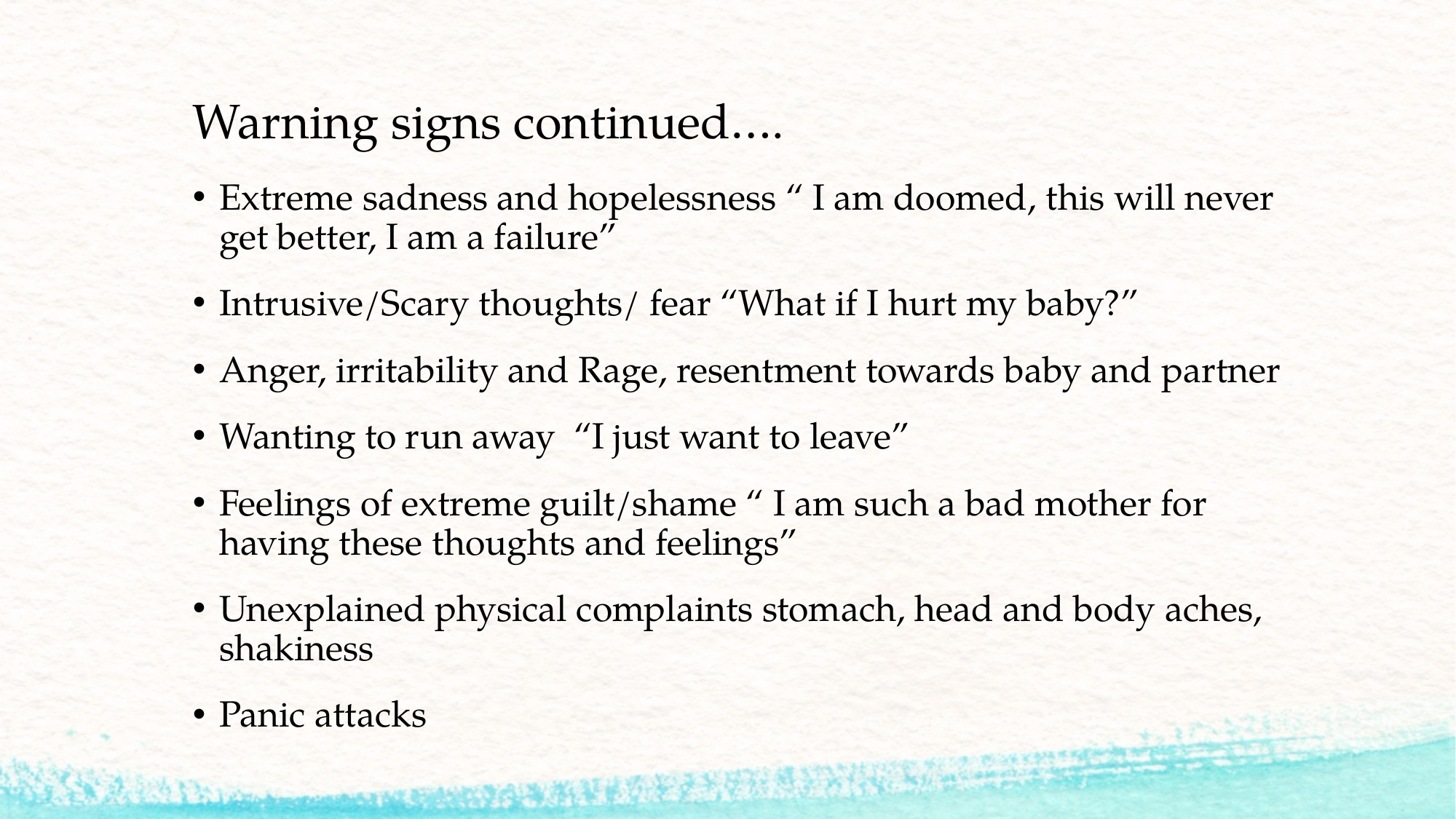

# Warning signs continued….
Extreme sadness and hopelessness “ I am doomed, this will never get better, I am a failure”
Intrusive/Scary thoughts/ fear “What if I hurt my baby?”
Anger, irritability and Rage, resentment towards baby and partner
Wanting to run away  “I just want to leave”
Feelings of extreme guilt/shame “ I am such a bad mother for having these thoughts and feelings”
Unexplained physical complaints stomach, head and body aches, shakiness
Panic attacks